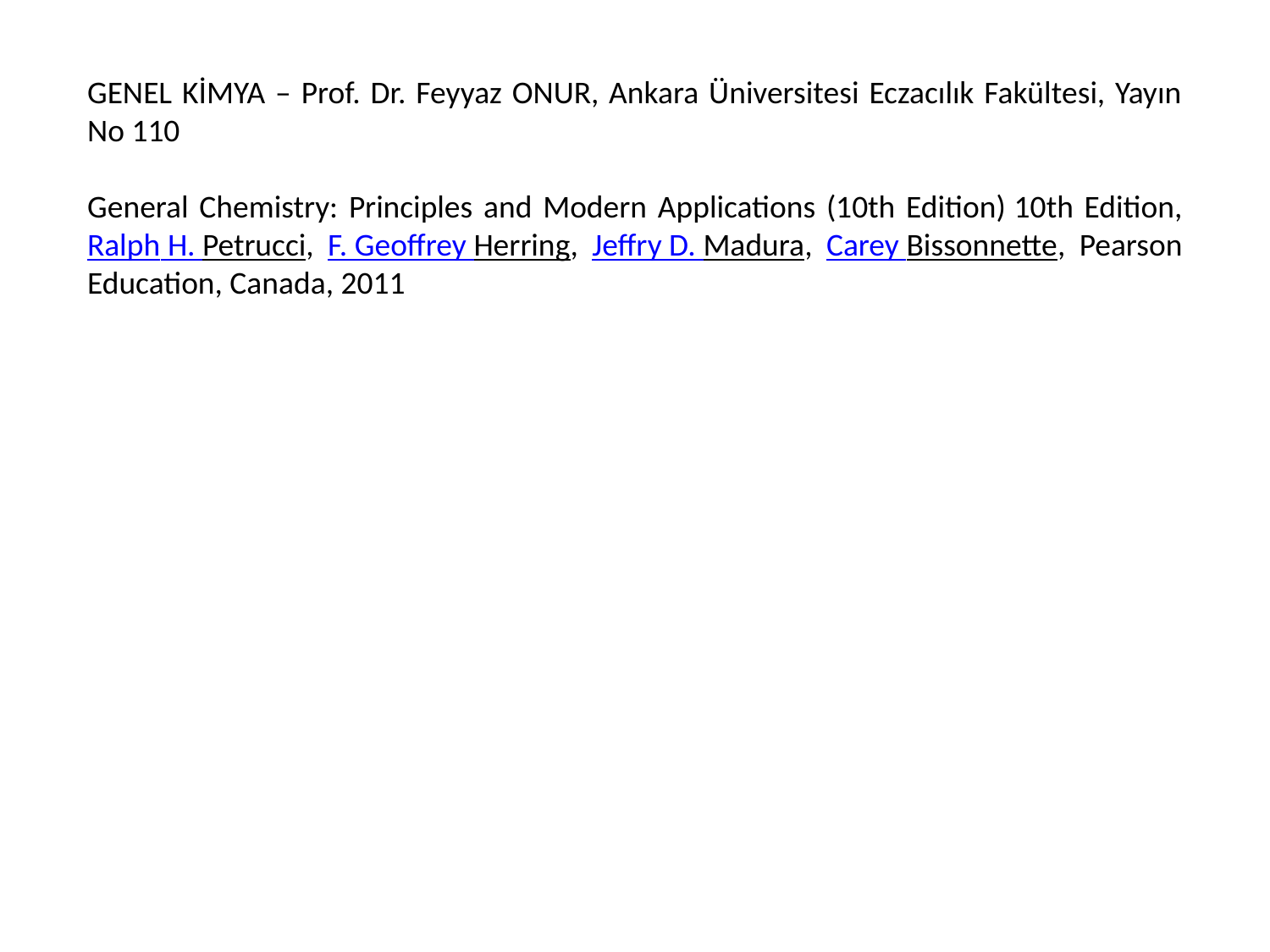

GENEL KİMYA – Prof. Dr. Feyyaz ONUR, Ankara Üniversitesi Eczacılık Fakültesi, Yayın No 110

General Chemistry: Principles and Modern Applications (10th Edition) 10th Edition, Ralph H. Petrucci, F. Geoffrey Herring, Jeffry D. Madura, Carey Bissonnette, Pearson Education, Canada, 2011